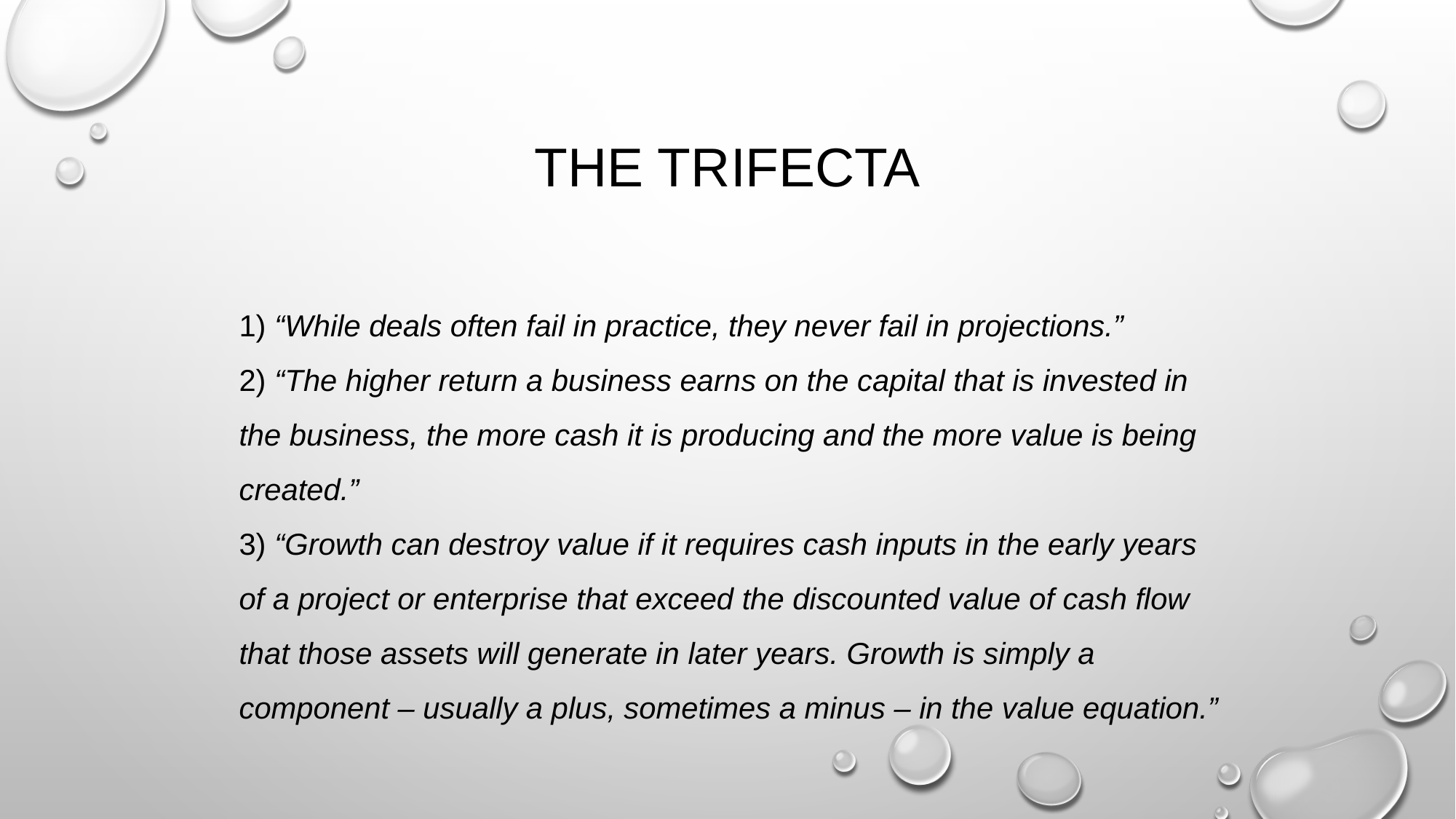

# The trifecta
1) “While deals often fail in practice, they never fail in projections.”
2) “The higher return a business earns on the capital that is invested in the business, the more cash it is producing and the more value is being created.”
3) “Growth can destroy value if it requires cash inputs in the early years of a project or enterprise that exceed the discounted value of cash flow that those assets will generate in later years. Growth is simply a component – usually a plus, sometimes a minus – in the value equation.”